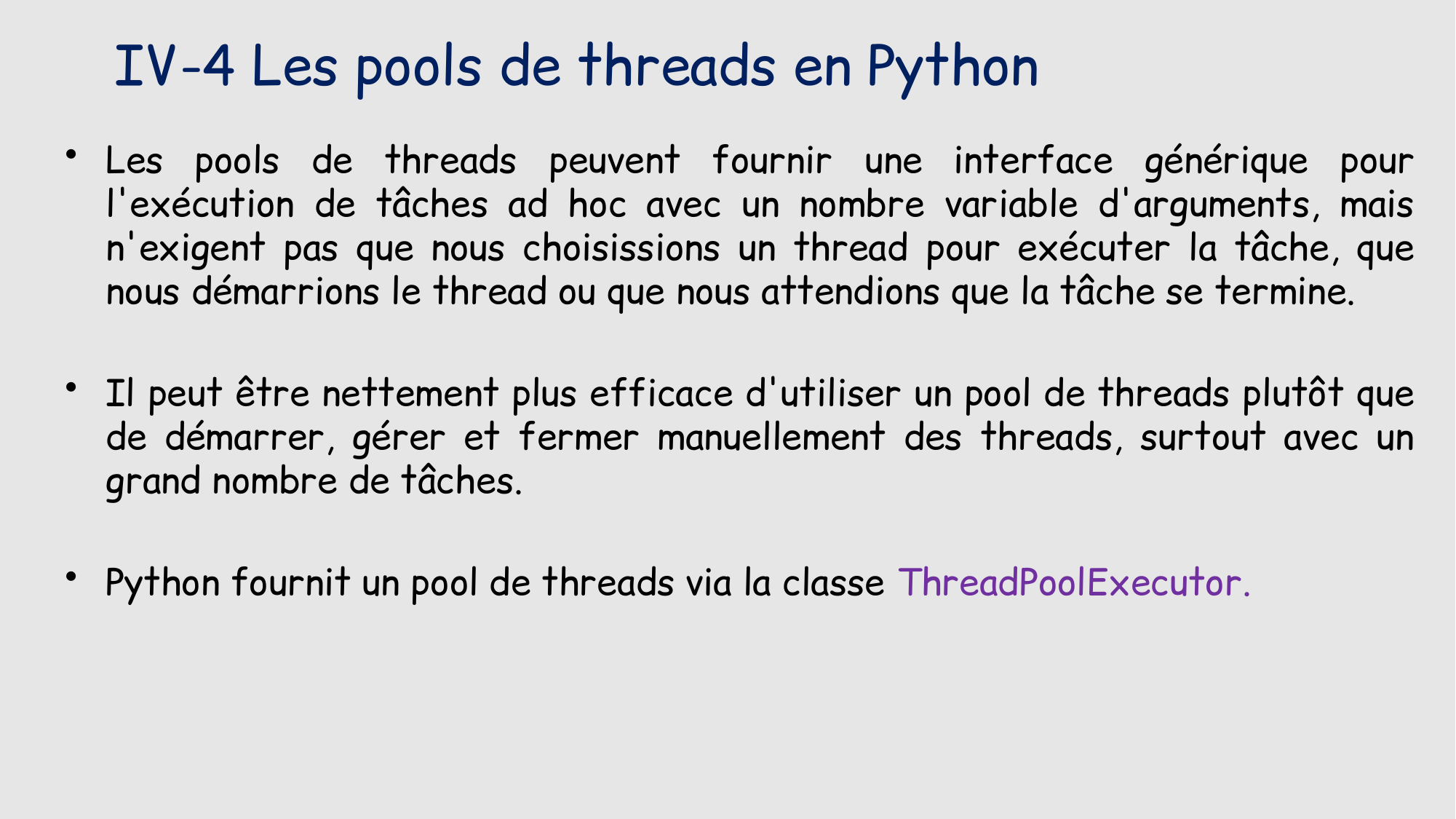

IV-4 Les pools de threads en Python
Les pools de threads peuvent fournir une interface générique pour l'exécution de tâches ad hoc avec un nombre variable d'arguments, mais n'exigent pas que nous choisissions un thread pour exécuter la tâche, que nous démarrions le thread ou que nous attendions que la tâche se termine.

Il peut être nettement plus efficace d'utiliser un pool de threads plutôt que de démarrer, gérer et fermer manuellement des threads, surtout avec un grand nombre de tâches.

Python fournit un pool de threads via la classe ThreadPoolExecutor.